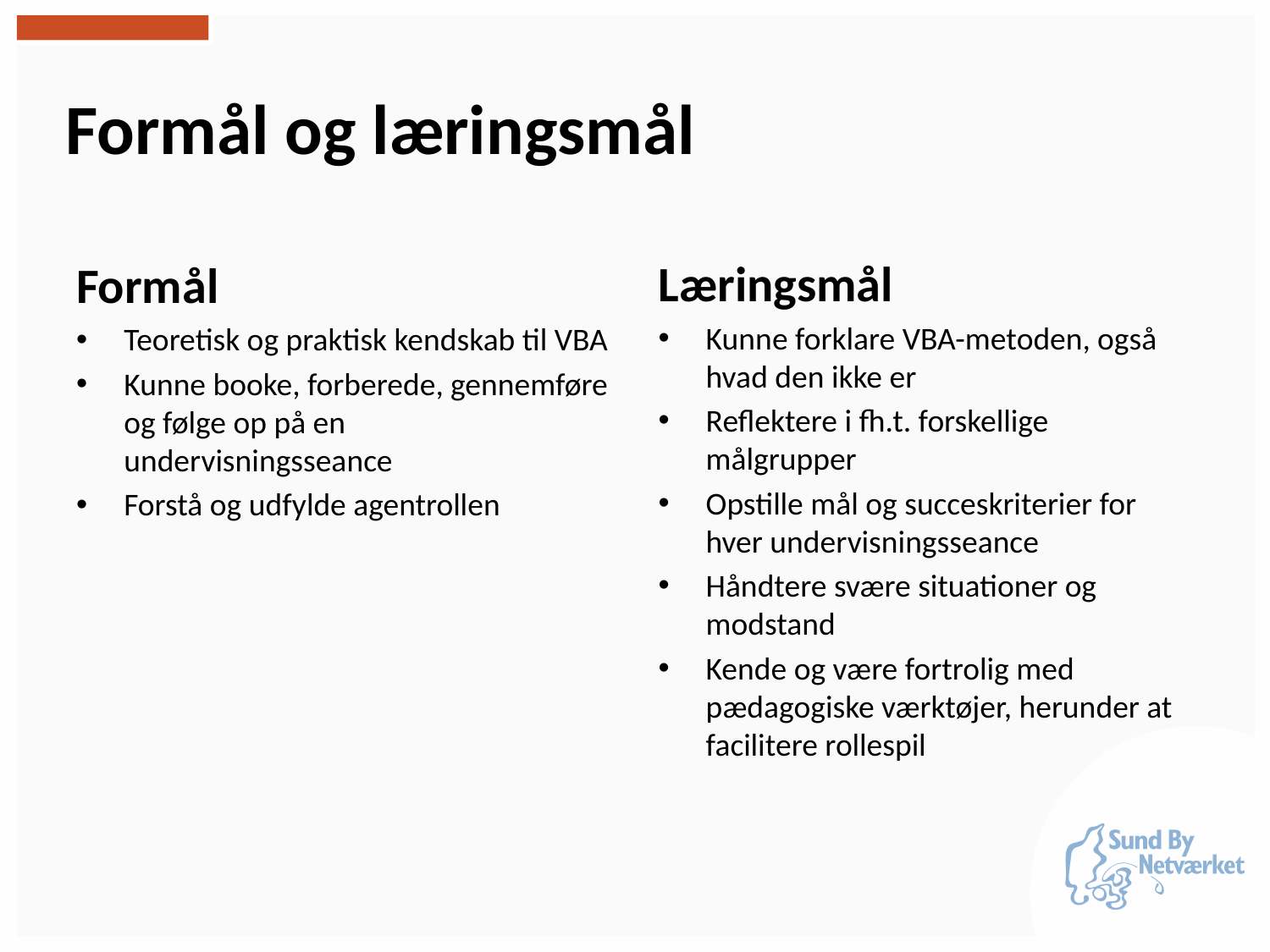

# Formål og læringsmål
Læringsmål
Kunne forklare VBA-metoden, også hvad den ikke er
Reflektere i fh.t. forskellige målgrupper
Opstille mål og succeskriterier for hver undervisningsseance
Håndtere svære situationer og modstand
Kende og være fortrolig med pædagogiske værktøjer, herunder at facilitere rollespil

Formål
Teoretisk og praktisk kendskab til VBA
Kunne booke, forberede, gennemføre og følge op på en undervisningsseance
Forstå og udfylde agentrollen